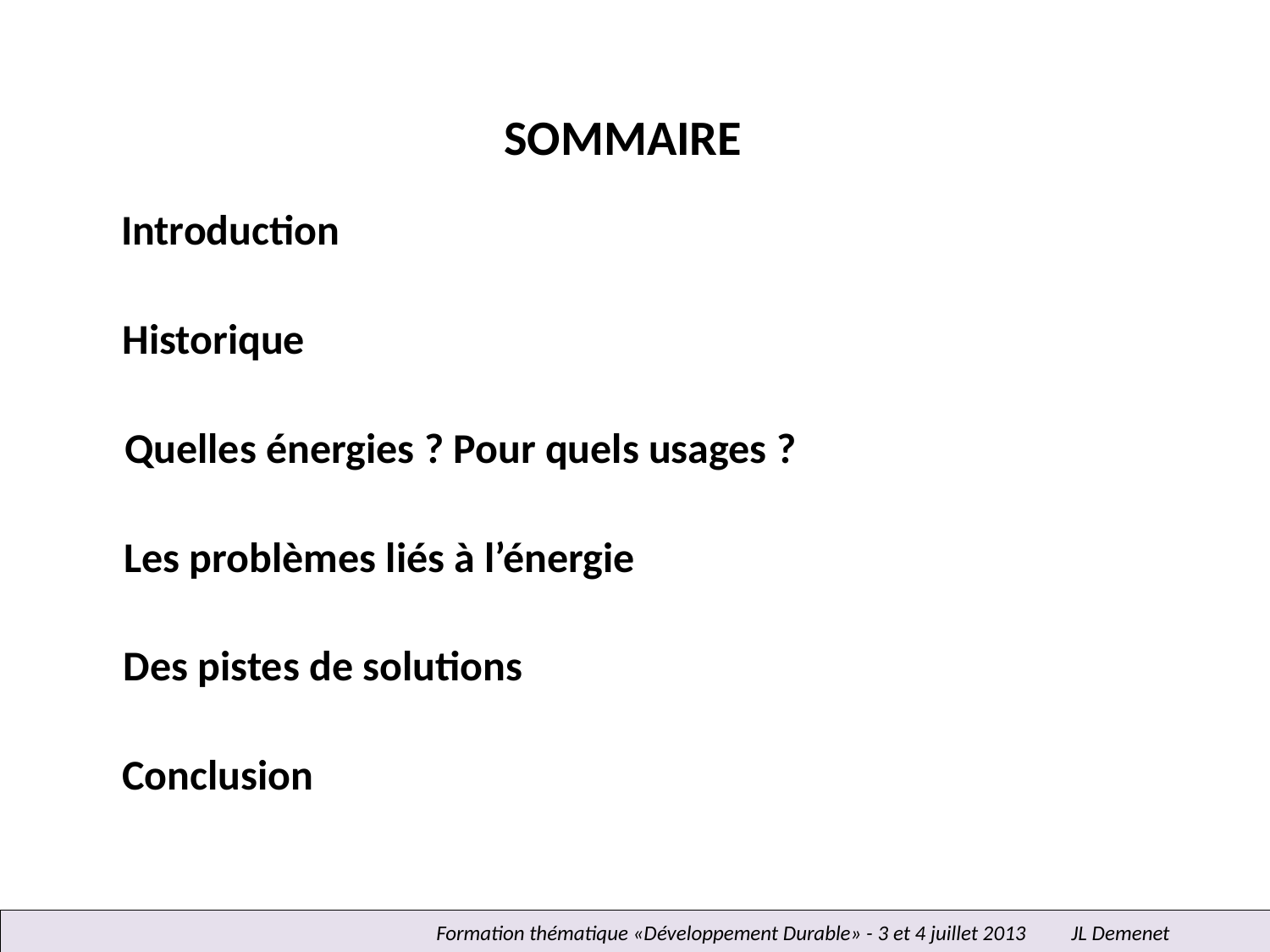

SOMMAIRE
Introduction
Historique
Quelles énergies ? Pour quels usages ?
Les problèmes liés à l’énergie
Des pistes de solutions
Conclusion

Formation thématique «Développement Durable» - 3 et 4 juillet 2013	JL Demenet